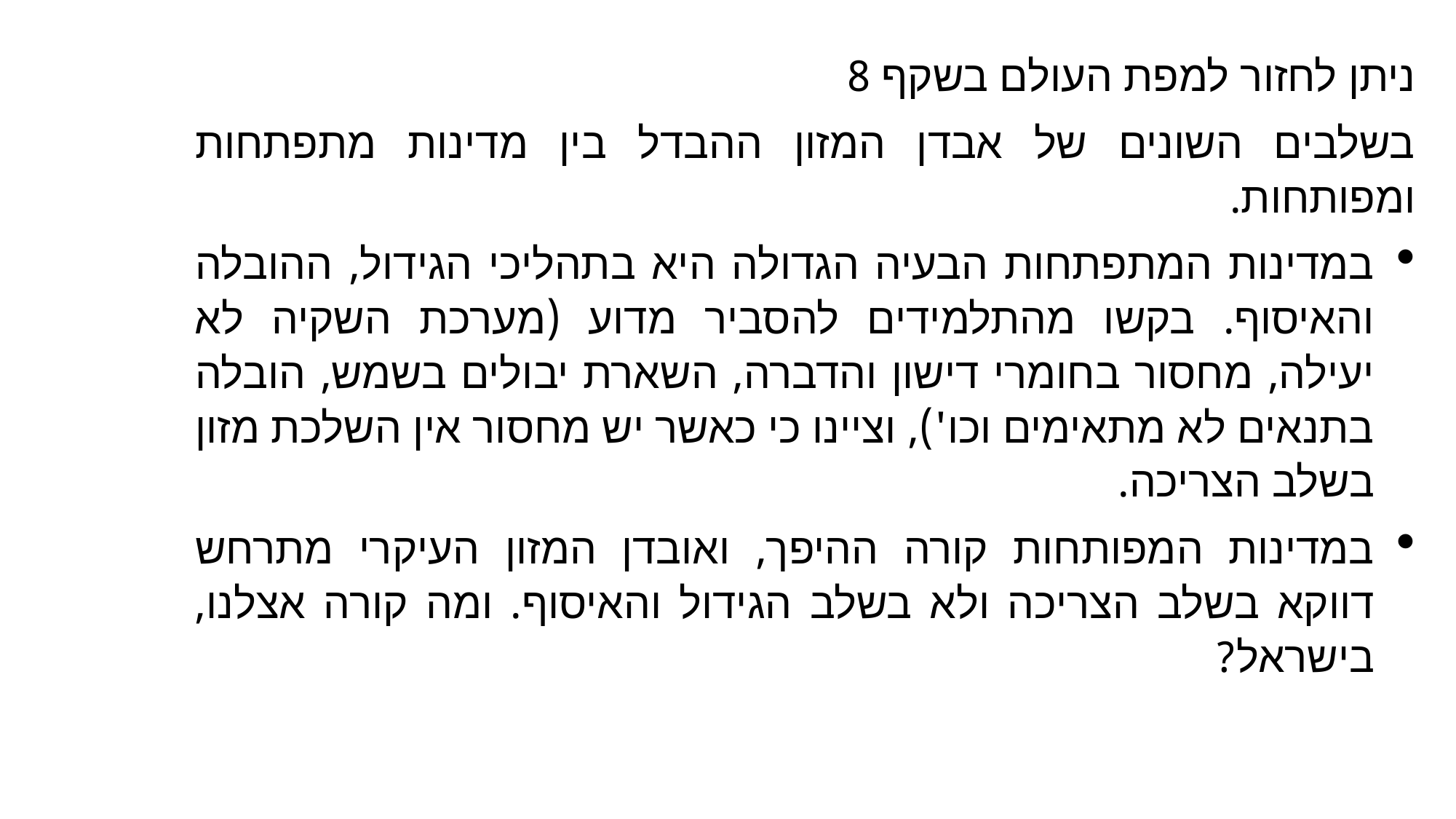

ניתן לחזור למפת העולם בשקף 8
בשלבים השונים של אבדן המזון ההבדל בין מדינות מתפתחות ומפותחות.
במדינות המתפתחות הבעיה הגדולה היא בתהליכי הגידול, ההובלה והאיסוף. בקשו מהתלמידים להסביר מדוע (מערכת השקיה לא יעילה, מחסור בחומרי דישון והדברה, השארת יבולים בשמש, הובלה בתנאים לא מתאימים וכו'), וציינו כי כאשר יש מחסור אין השלכת מזון בשלב הצריכה.
במדינות המפותחות קורה ההיפך, ואובדן המזון העיקרי מתרחש דווקא בשלב הצריכה ולא בשלב הגידול והאיסוף. ומה קורה אצלנו, בישראל?